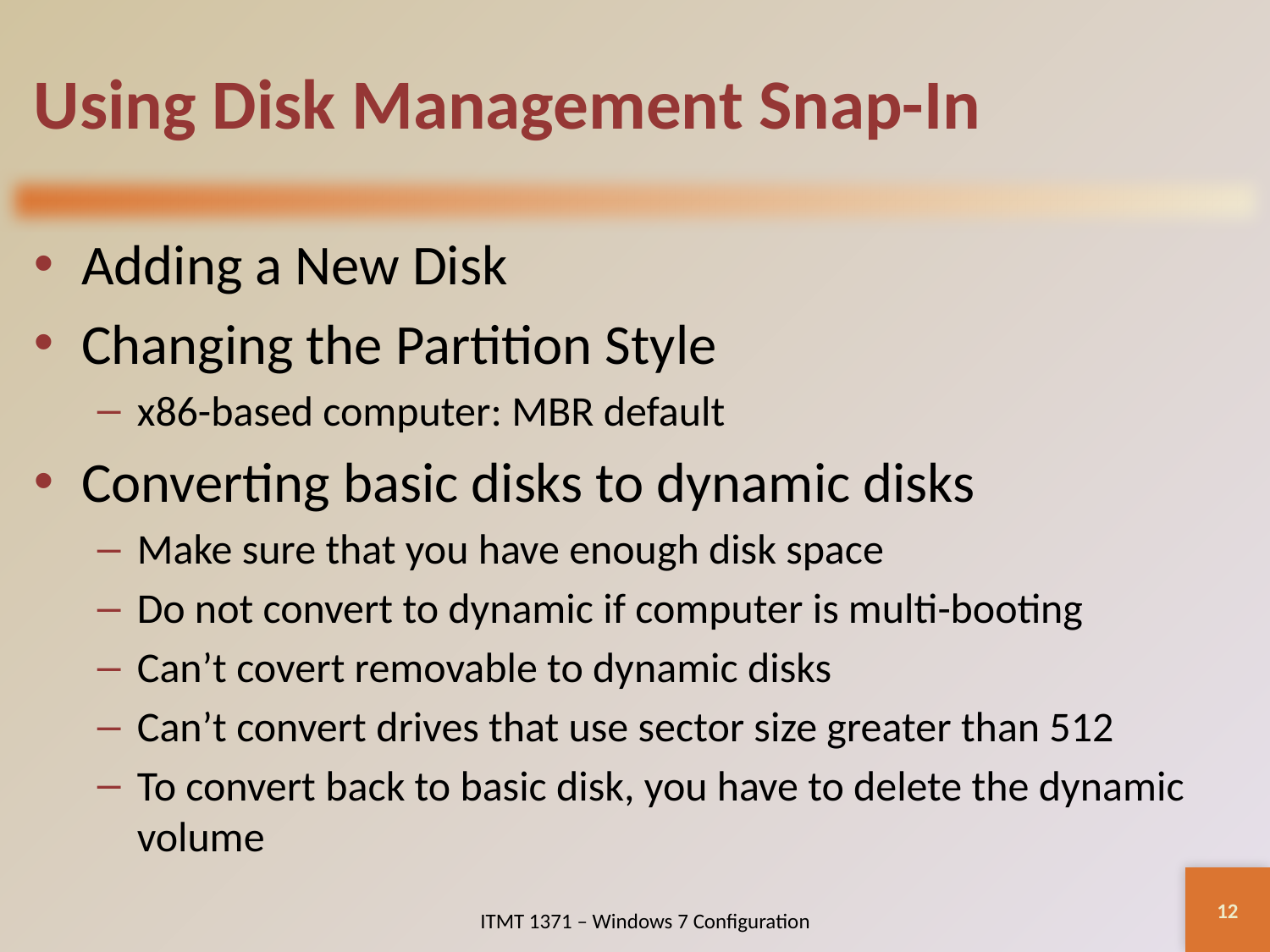

# Using Disk Management Snap-In
Adding a New Disk
Changing the Partition Style
x86-based computer: MBR default
Converting basic disks to dynamic disks
Make sure that you have enough disk space
Do not convert to dynamic if computer is multi-booting
Can’t covert removable to dynamic disks
Can’t convert drives that use sector size greater than 512
To convert back to basic disk, you have to delete the dynamic volume
12
ITMT 1371 – Windows 7 Configuration